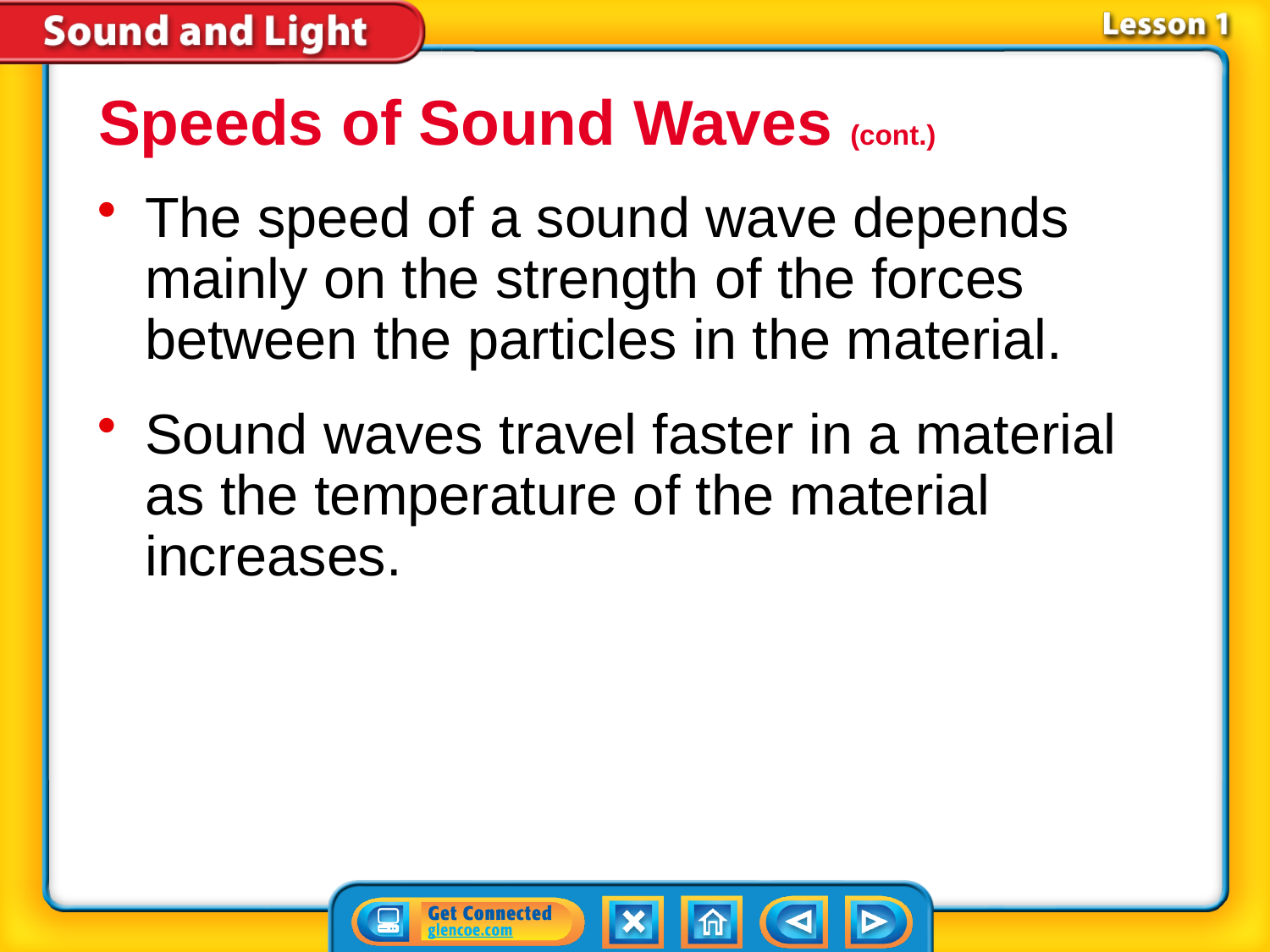

Speeds of Sound Waves (cont.)
The speed of a sound wave depends mainly on the strength of the forces between the particles in the material.
Sound waves travel faster in a material as the temperature of the material increases.
# Lesson 1-2